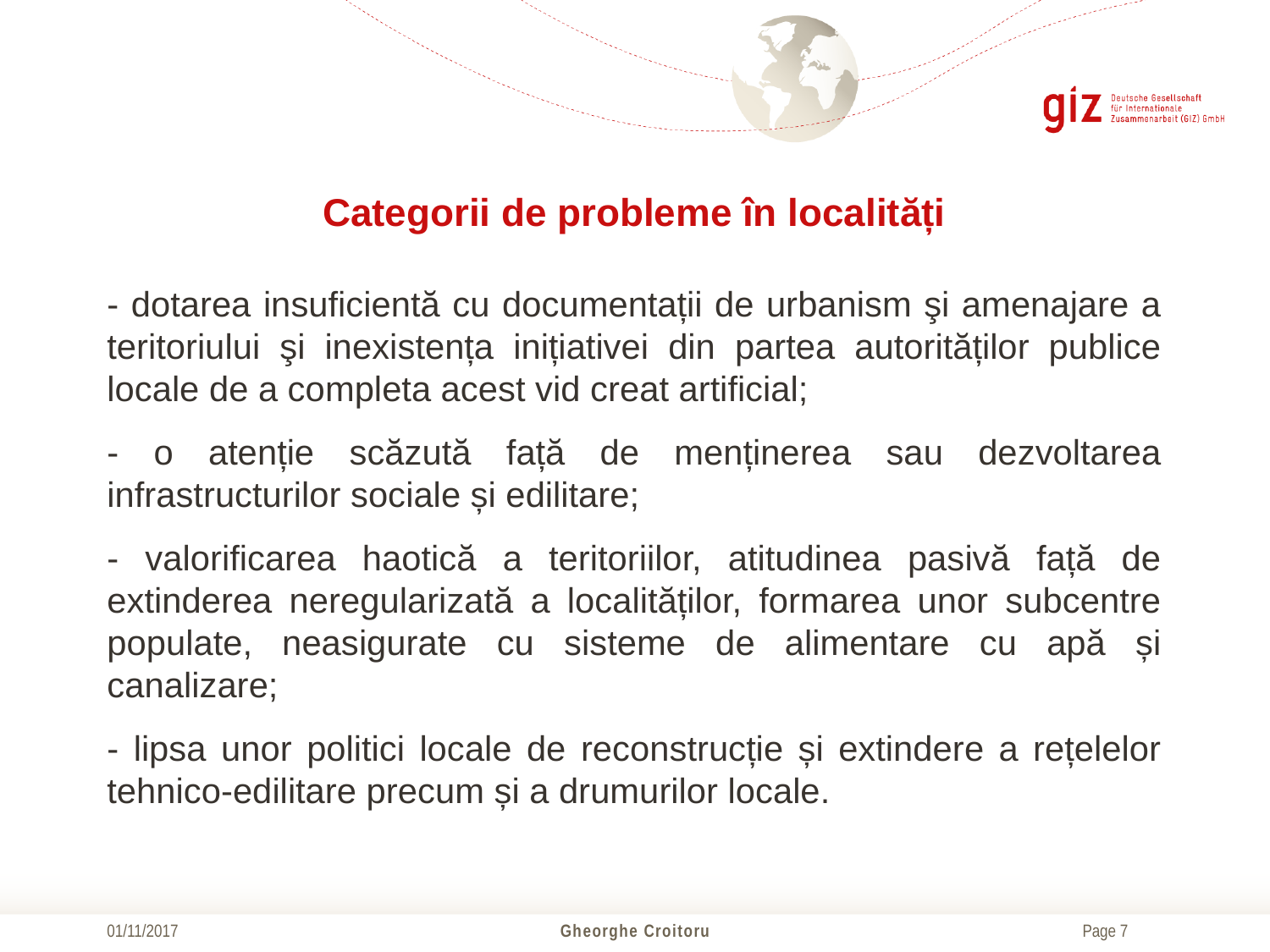

# Categorii de probleme în localități
- dotarea insuficientă cu documentații de urbanism şi amenajare a teritoriului şi inexistența inițiativei din partea autorităților publice locale de a completa acest vid creat artificial;
- o atenție scăzută față de menținerea sau dezvoltarea infrastructurilor sociale și edilitare;
- valorificarea haotică a teritoriilor, atitudinea pasivă față de extinderea neregularizată a localităților, formarea unor subcentre populate, neasigurate cu sisteme de alimentare cu apă și canalizare;
- lipsa unor politici locale de reconstrucție și extindere a rețelelor tehnico-edilitare precum și a drumurilor locale.
01/11/2017
Gheorghe Croitoru